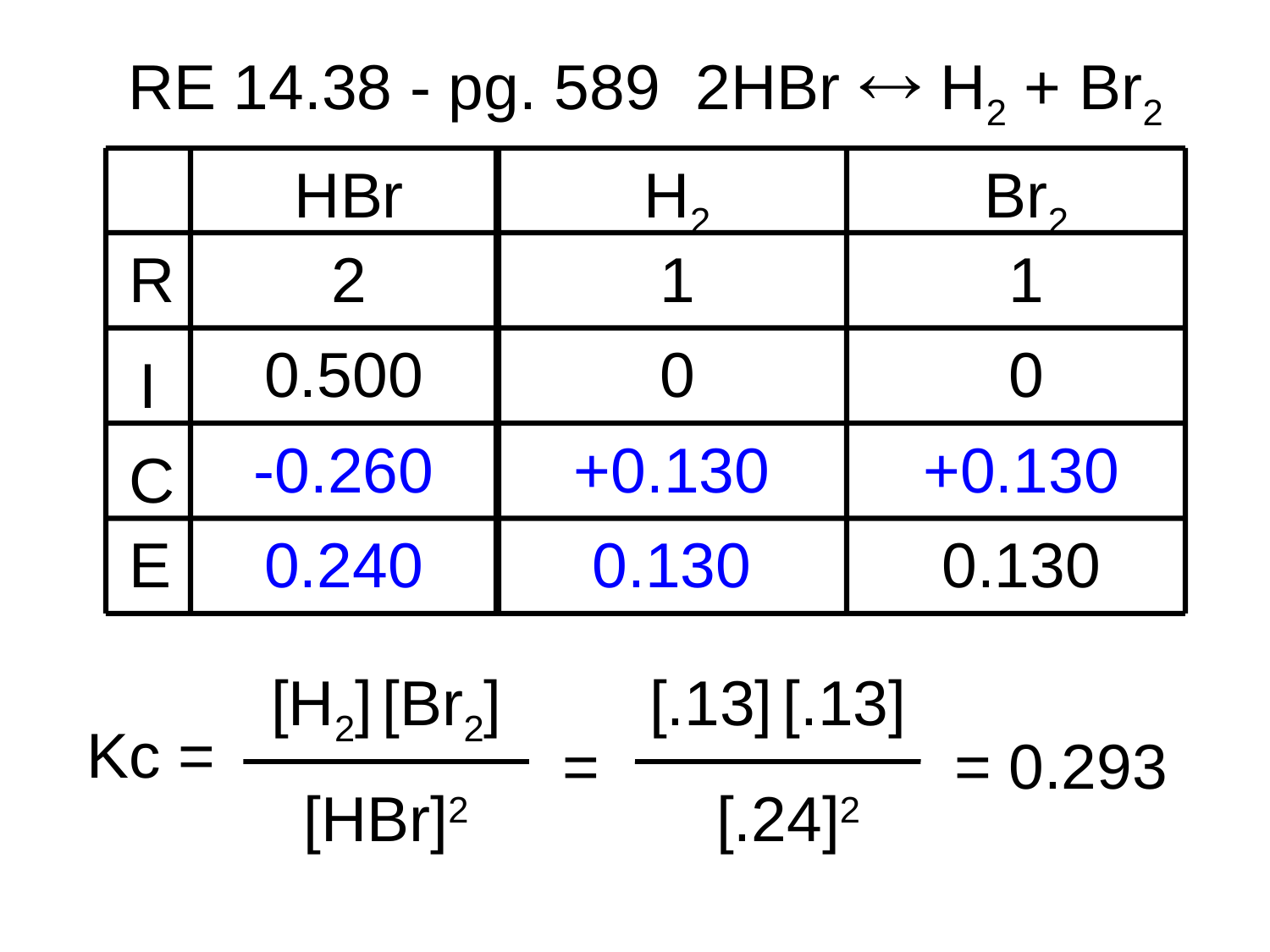

# RE 14.38 - pg. 589  2HBr ↔ H2 + Br2

R

I

C

E

HBr
H2
Br2
2
1
1
0.500
0
0
-0.260
+0.130
+0.130
0.240
0.130
0.130
[H2] [Br2]
Kc =
=

[HBr]2
[.13] [.13]

[.24]2
= 0.293